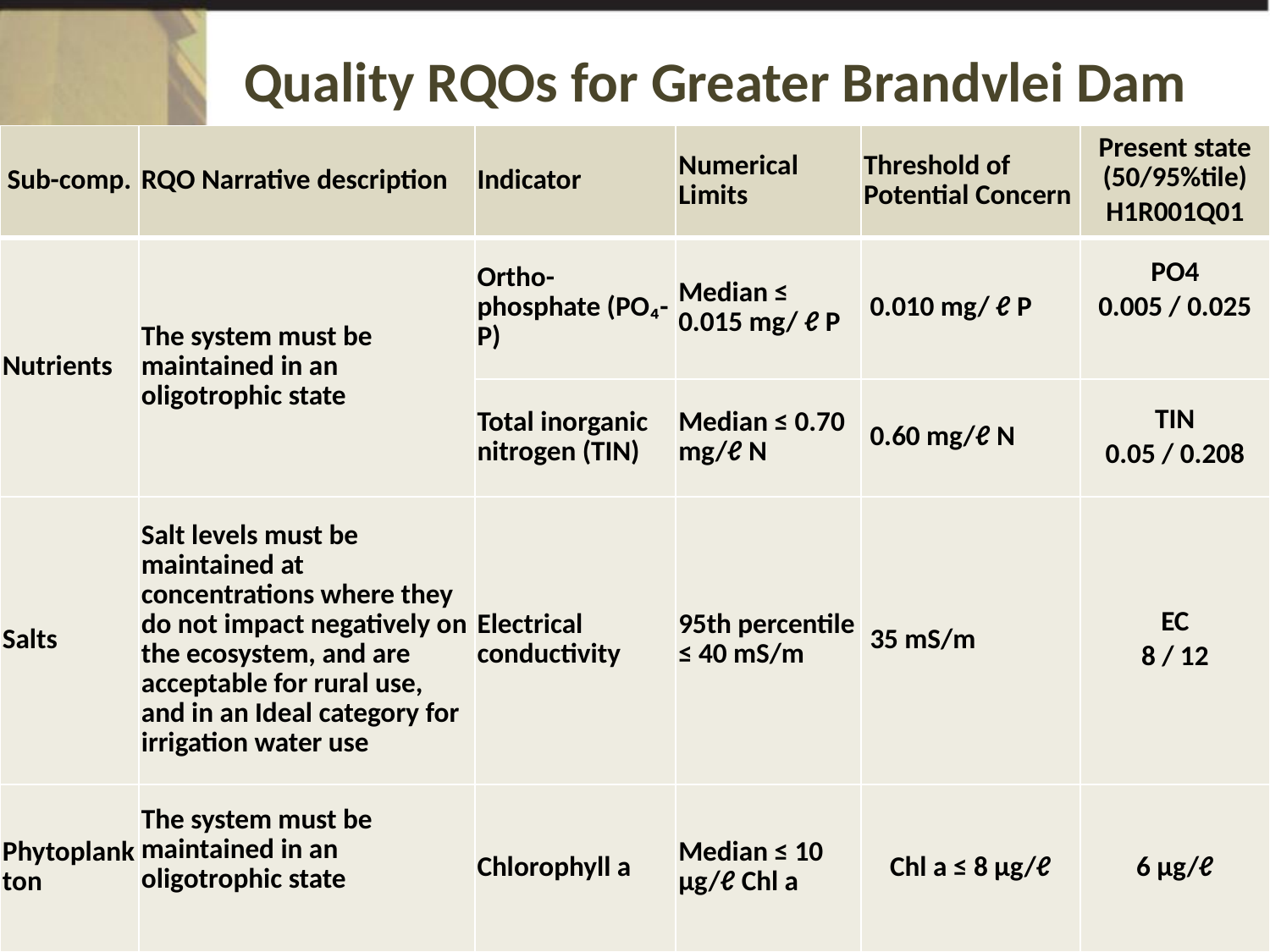

# Quality RQOs for Greater Brandvlei Dam
| Sub-comp. | RQO Narrative description | Indicator | Numerical Limits | Threshold of Potential Concern | Present state (50/95%tile) H1R001Q01 |
| --- | --- | --- | --- | --- | --- |
| Nutrients | The system must be maintained in an oligotrophic state | Ortho-phosphate (PO₄-P) | Median ≤ 0.015 mg/ ℓ P | 0.010 mg/ ℓ P | PO4 0.005 / 0.025 |
|  |  | Total inorganic nitrogen (TIN) | Median ≤ 0.70 mg/ℓ N | 0.60 mg/ℓ N | TIN 0.05 / 0.208 |
| Salts | Salt levels must be maintained at concentrations where they do not impact negatively on the ecosystem, and are acceptable for rural use, and in an Ideal category for irrigation water use | Electrical conductivity | 95th percentile ≤ 40 mS/m | 35 mS/m | EC 8 / 12 |
| Phytoplankton | The system must be maintained in an oligotrophic state | Chlorophyll a | Median ≤ 10 µg/ℓ Chl a | Chl a ≤ 8 µg/ℓ | 6 µg/ℓ |